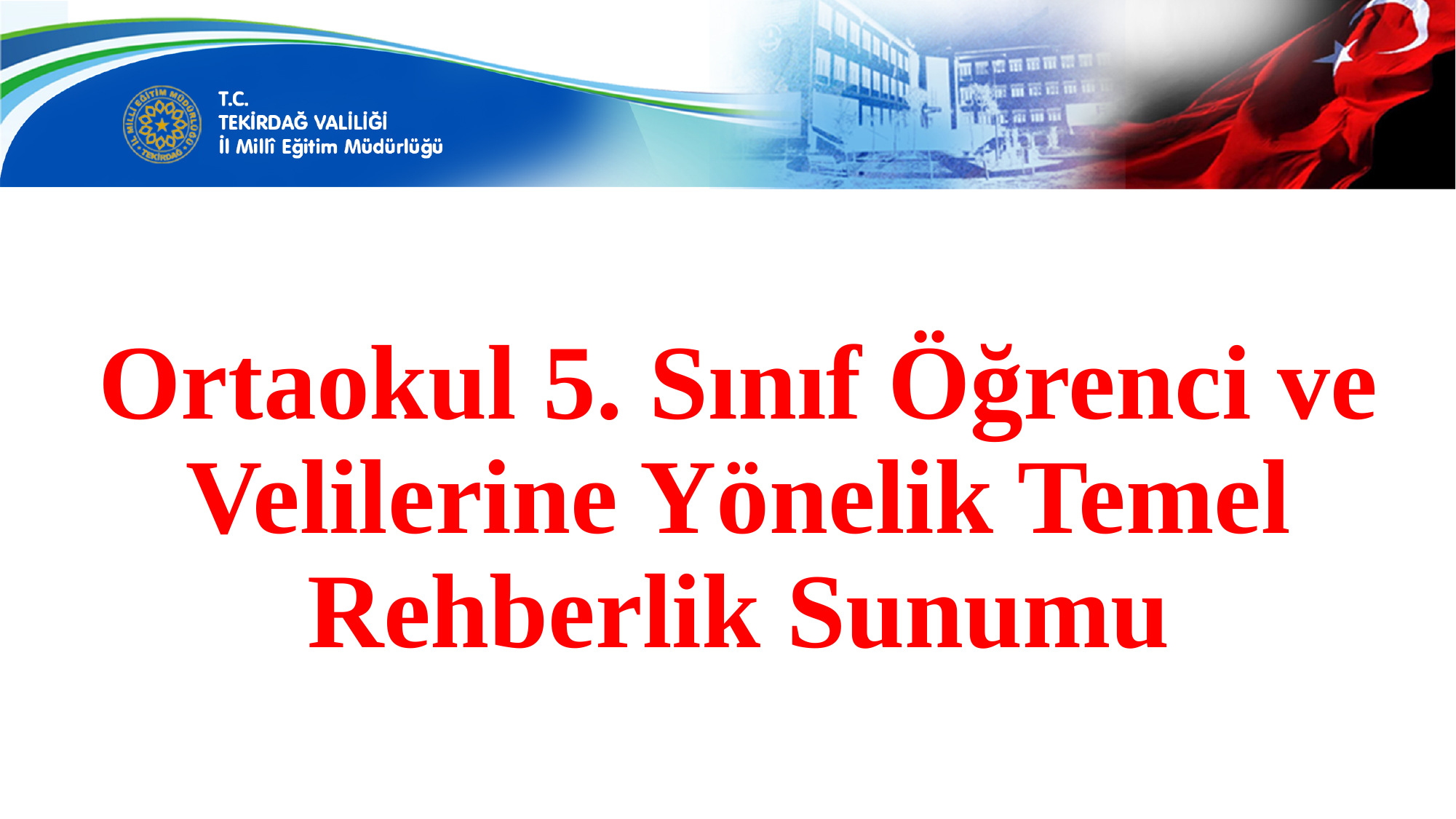

# Ortaokul 5. Sınıf Öğrenci ve Velilerine Yönelik Temel Rehberlik Sunumu